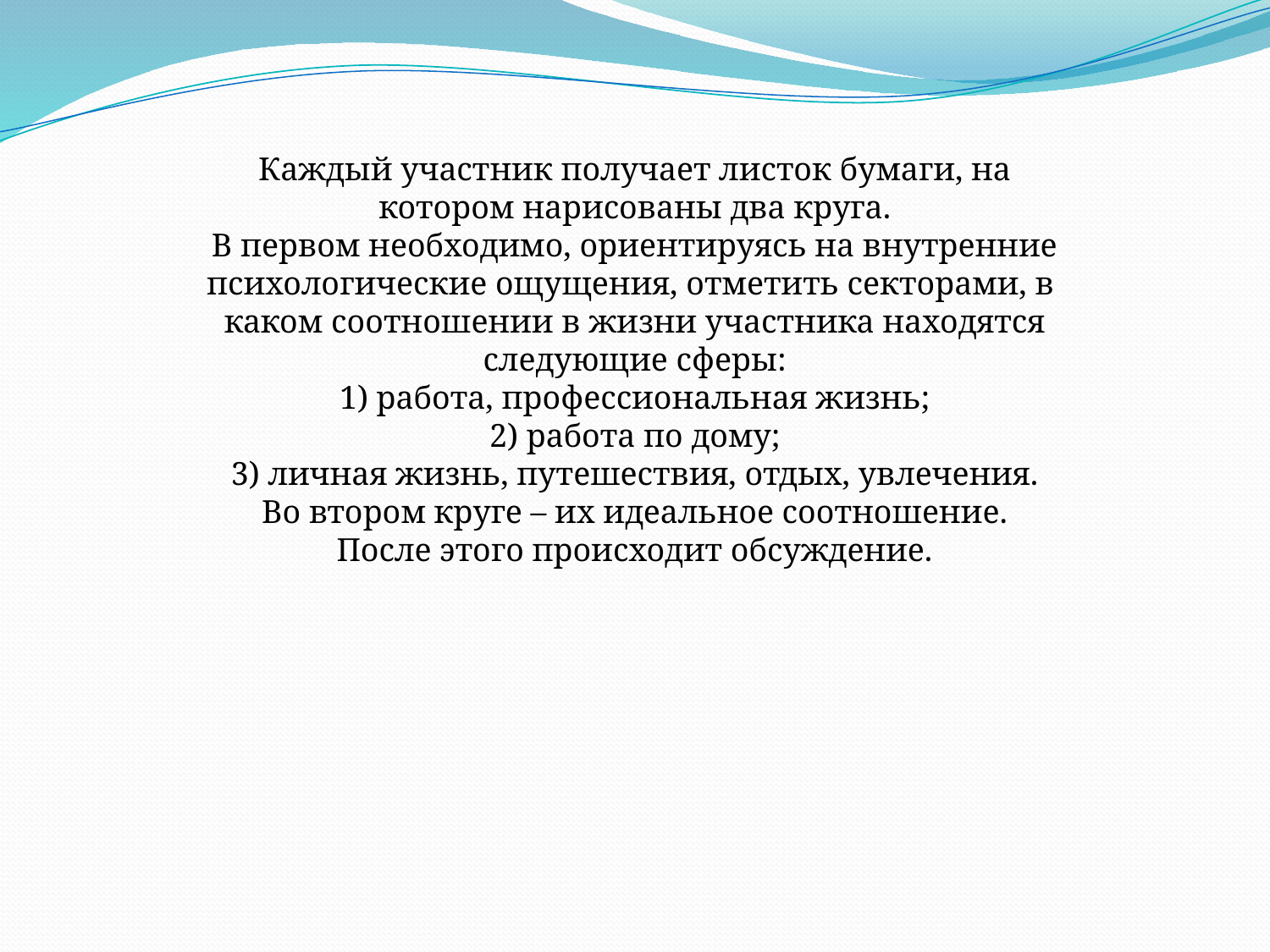

Каждый участник получает листок бумаги, на
котором нарисованы два круга.
В первом необходимо, ориентируясь на внутренние
психологические ощущения, отметить секторами, в 
каком соотношении в жизни участника находятся
следующие сферы:
1) работа, профессиональная жизнь;
2) работа по дому;
3) личная жизнь, путешествия, отдых, увлечения.
Во втором круге – их идеальное соотношение.
После этого происходит обсуждение.